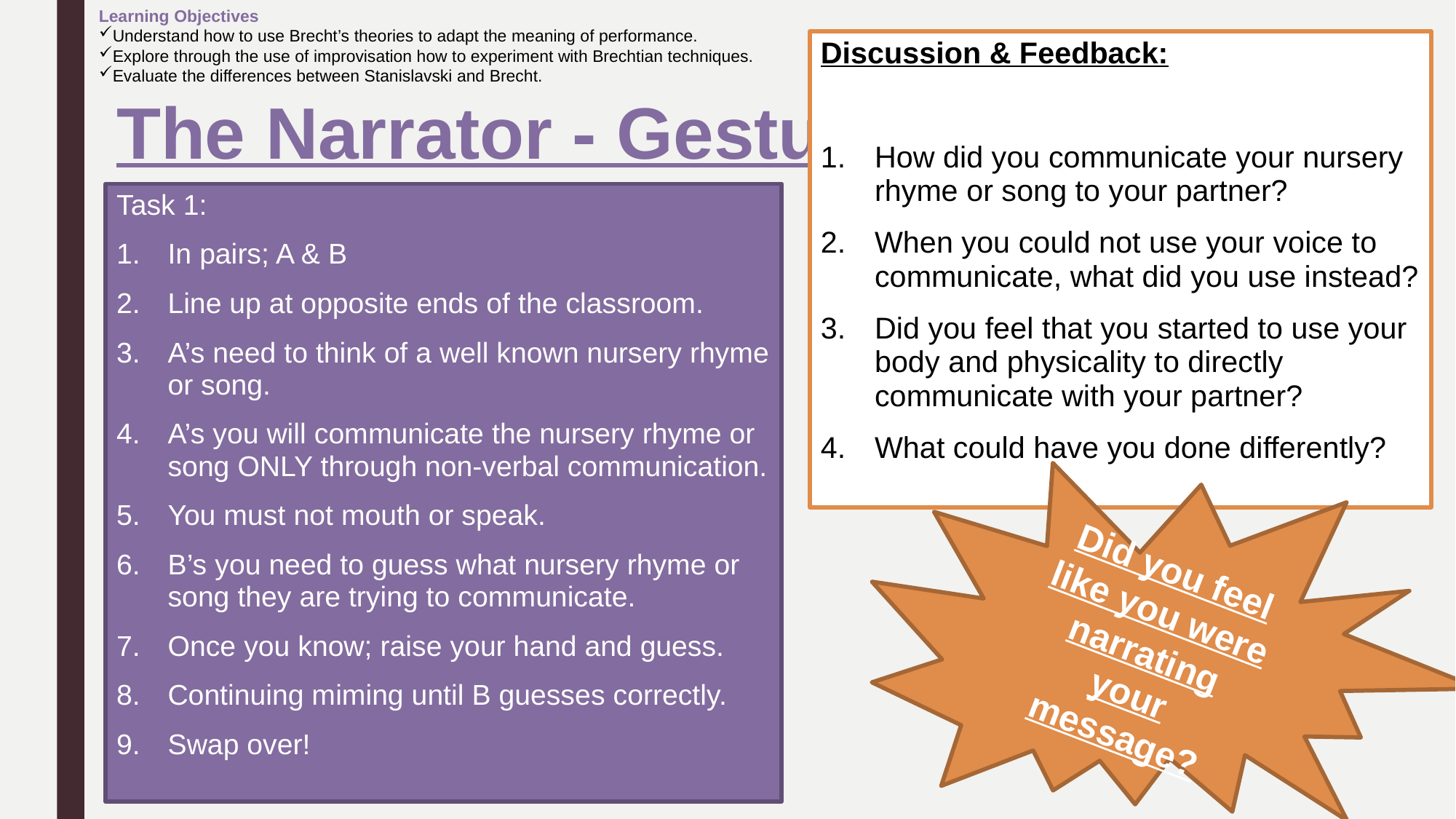

Learning Objectives
Understand how to use Brecht’s theories to adapt the meaning of performance.
Explore through the use of improvisation how to experiment with Brechtian techniques.
Evaluate the differences between Stanislavski and Brecht.
Discussion & Feedback:

How did you communicate your nursery rhyme or song to your partner?
When you could not use your voice to communicate, what did you use instead?
Did you feel that you started to use your body and physicality to directly communicate with your partner?
What could have you done differently?
# The Narrator - Gestus
Task 1:
In pairs; A & B
Line up at opposite ends of the classroom.
A’s need to think of a well known nursery rhyme or song.
A’s you will communicate the nursery rhyme or song ONLY through non-verbal communication.
You must not mouth or speak.
B’s you need to guess what nursery rhyme or song they are trying to communicate.
Once you know; raise your hand and guess.
Continuing miming until B guesses correctly.
Swap over!
Did you feel like you were narrating your message?